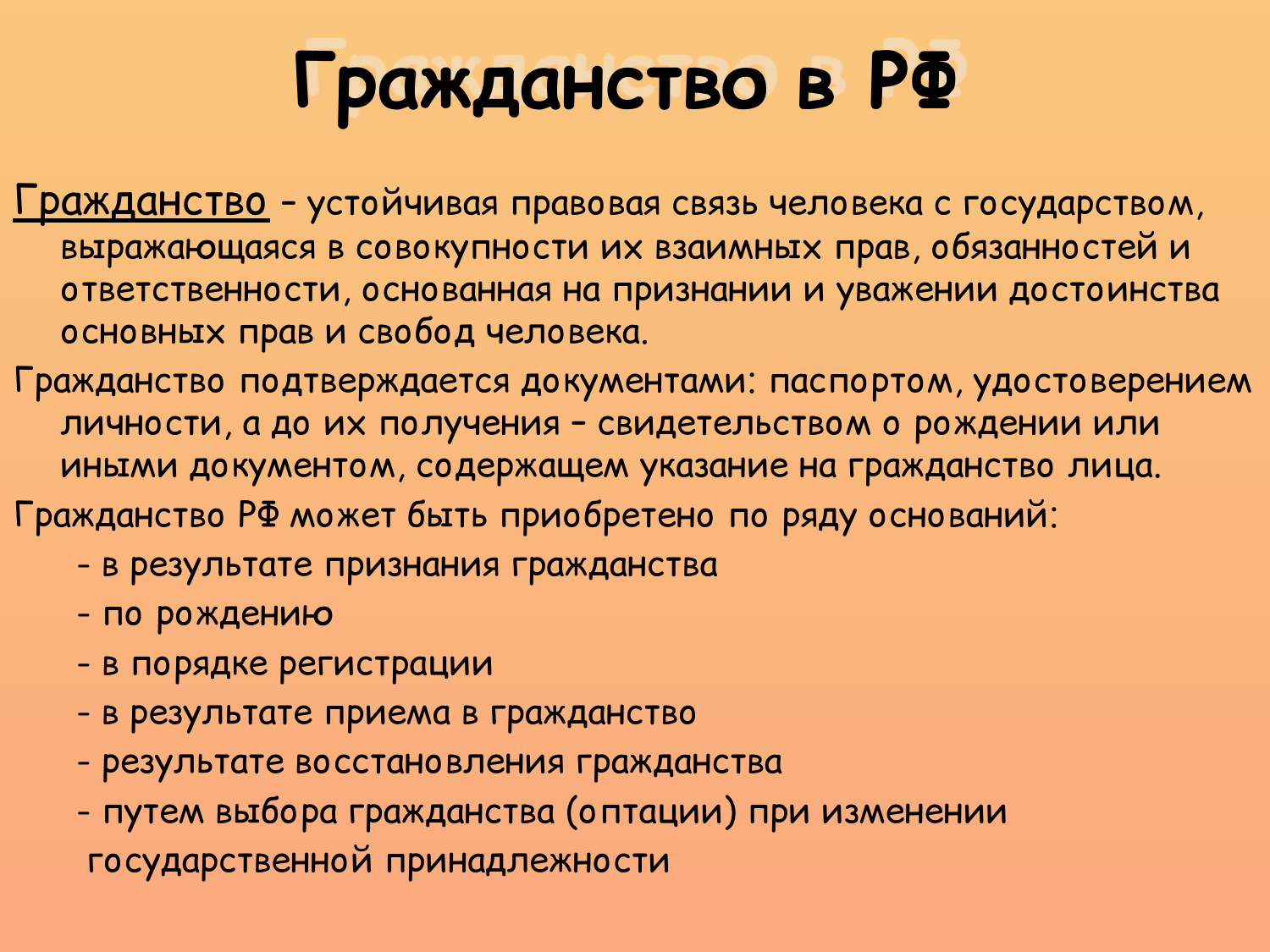

# Гражданство в РФ
Гражданство – устойчивая правовая связь человека с государством, выражающаяся в совокупности их взаимных прав, обязанностей и ответственности, основанная на признании и уважении достоинства основных прав и свобод человека.
Гражданство подтверждается документами: паспортом, удостоверением личности, а до их получения – свидетельством о рождении или иными документом, содержащем указание на гражданство лица.
Гражданство РФ может быть приобретено по ряду оснований:
      - в результате признания гражданства
      - по рождению
      - в порядке регистрации
      - в результате приема в гражданство
      - результате восстановления гражданства
      - путем выбора гражданства (оптации) при изменении
       государственной принадлежности